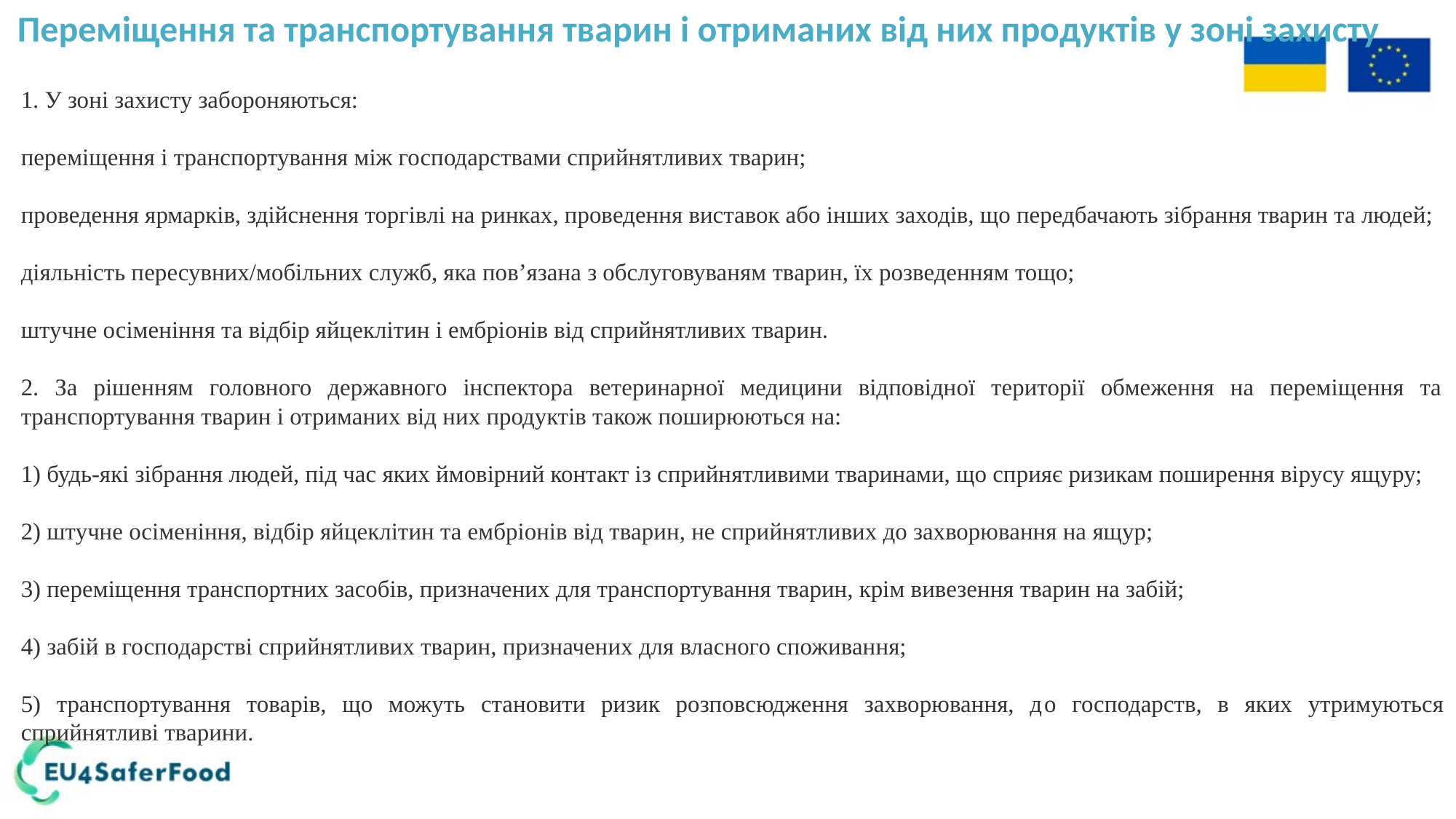

Переміщення та транспортування тварин і отриманих від них продуктів у зоні захисту
1. У зоні захисту забороняються:

переміщення і транспортування між господарствами сприйнятливих тварин;

проведення ярмарків, здійснення торгівлі на ринках, проведення виставок або інших заходів, що передбачають зібрання тварин та людей;

діяльність пересувних/мобільних служб, яка пов’язана з обслуговуваням тварин, їх розведенням тощо;

штучне осіменіння та відбір яйцеклітин і ембріонів від сприйнятливих тварин.

2. За рішенням головного державного інспектора ветеринарної медицини відповідної території обмеження на переміщення та транспортування тварин і отриманих від них продуктів також поширюються на:

1) будь-які зібрання людей, під час яких ймовірний контакт із сприйнятливими тваринами, що сприяє ризикам поширення вірусу ящуру;

2) штучне осіменіння, відбір яйцеклітин та ембріонів від тварин, не сприйнятливих до захворювання на ящур;

3) переміщення транспортних засобів, призначених для транспортування тварин, крім вивезення тварин на забій;

4) забій в господарстві сприйнятливих тварин, призначених для власного споживання;

5) транспортування товарів, що можуть становити ризик розповсюдження захворювання, дo господарств, в яких утримуються сприйнятливі тварини.